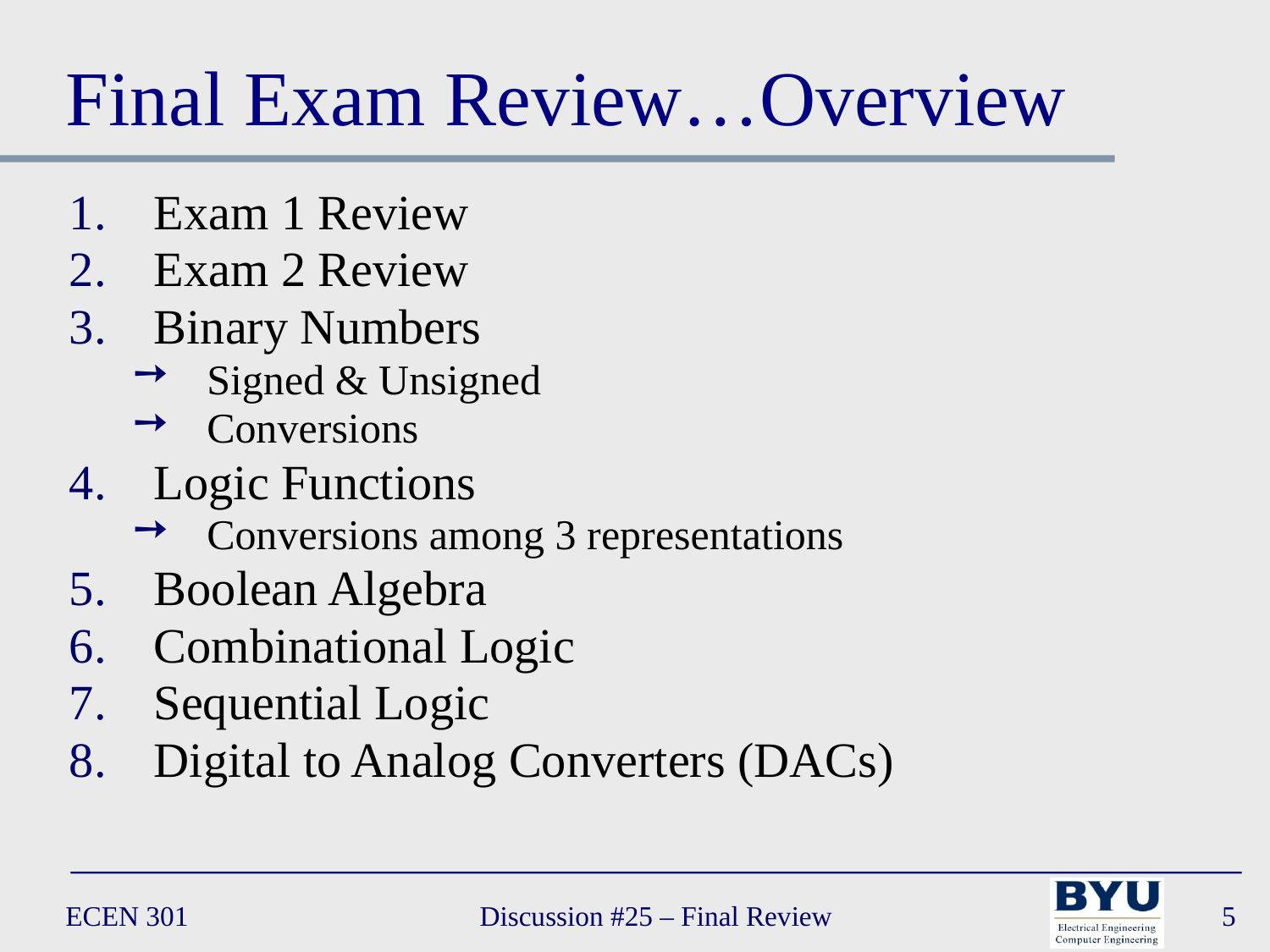

# Final Exam Review…Overview
Exam 1 Review
Exam 2 Review
Binary Numbers
Signed & Unsigned
Conversions
Logic Functions
Conversions among 3 representations
Boolean Algebra
Combinational Logic
Sequential Logic
Digital to Analog Converters (DACs)
ECEN 301
Discussion #25 – Final Review
5